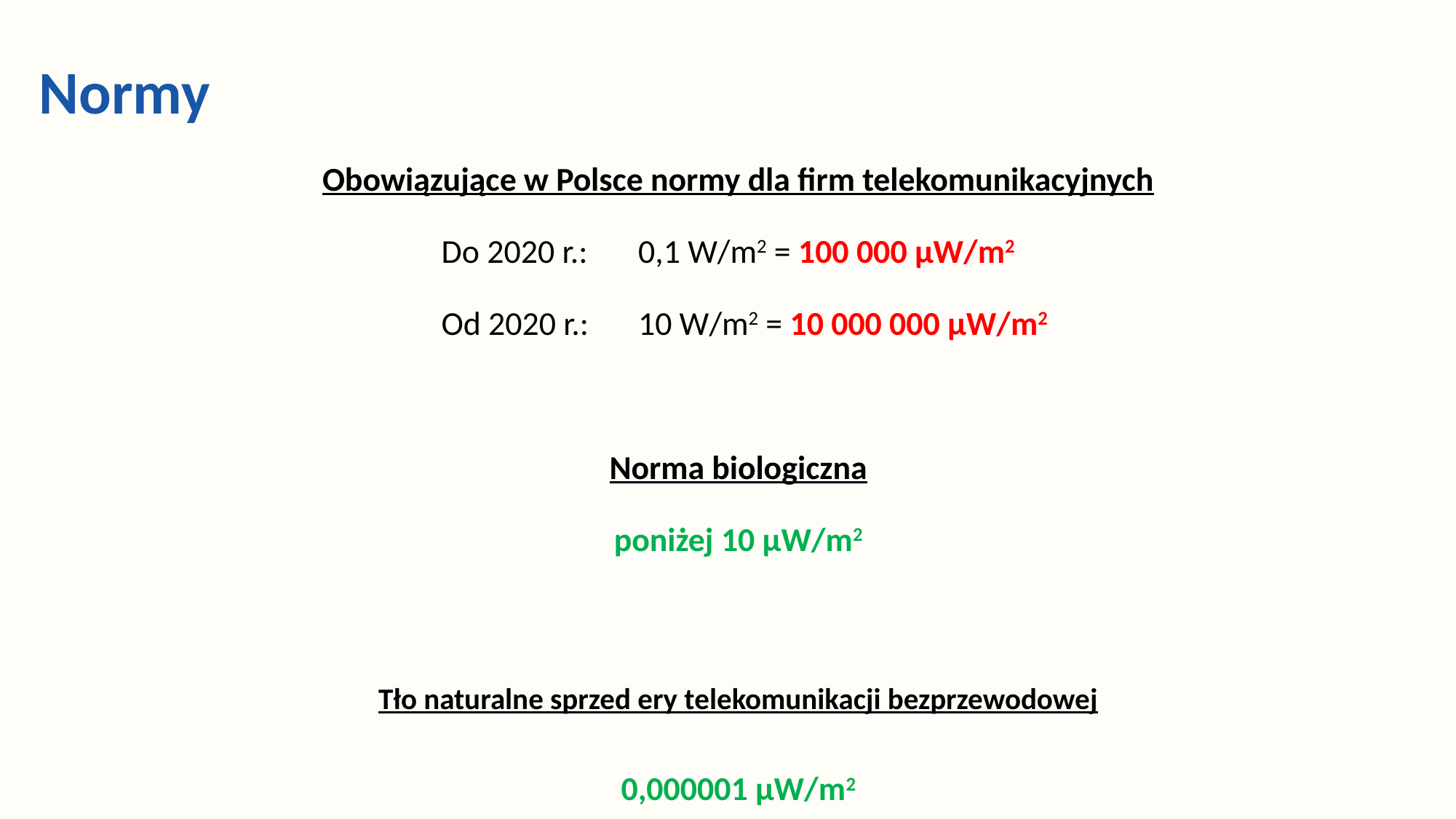

Normy
Obowiązujące w Polsce normy dla firm telekomunikacyjnych
Do 2020 r.:	0,1 W/m2 = 100 000 µW/m2
Od 2020 r.:	10 W/m2 = 10 000 000 µW/m2

Norma biologiczna
poniżej 10 µW/m2

Tło naturalne sprzed ery telekomunikacji bezprzewodowej
0,000001 µW/m2